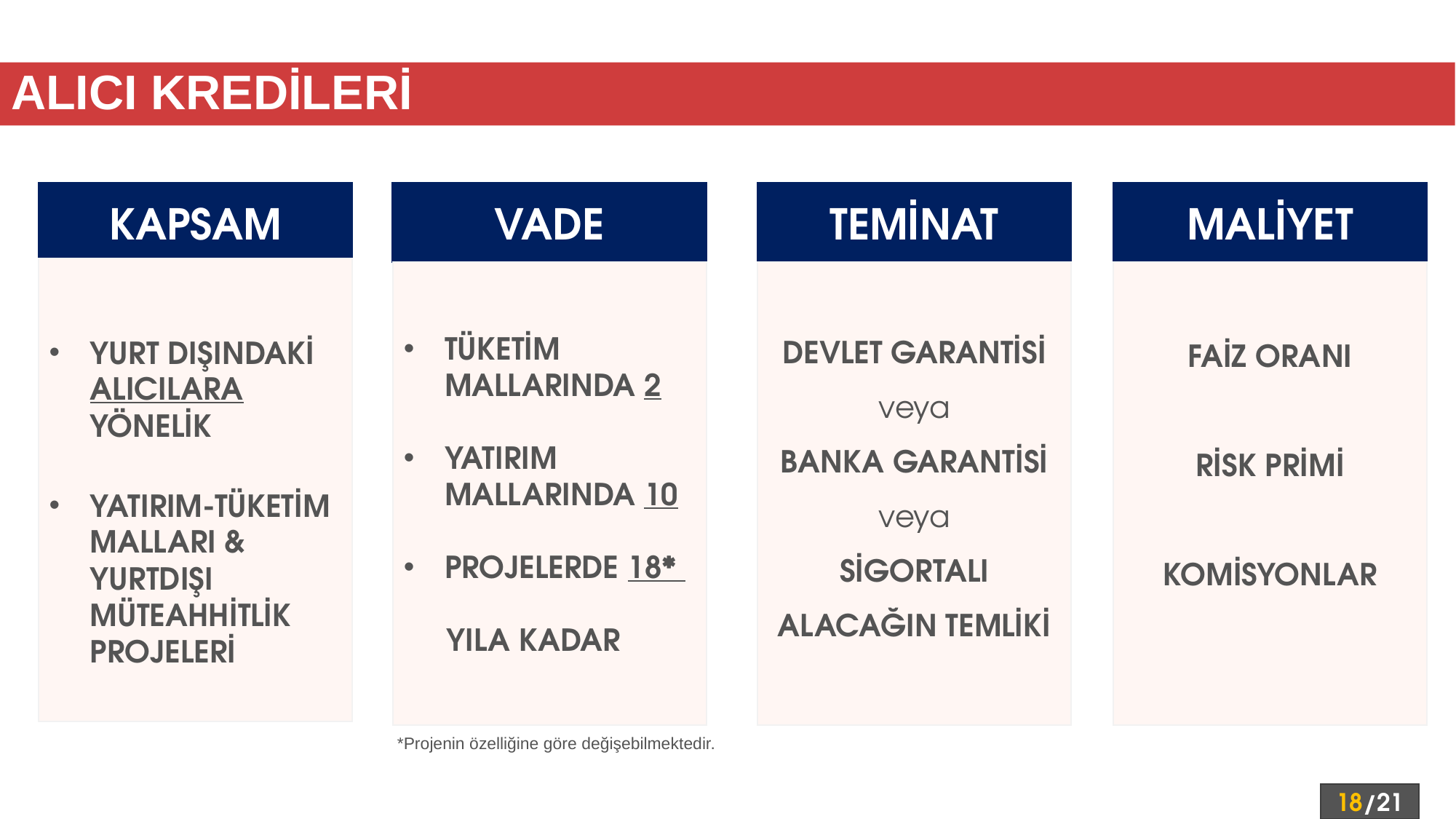

ALICI KREDİLERİ
KAPSAM
VADE
TEMİNAT
MALİYET

YURT DIŞINDAKİ ALICILARA YÖNELİK

YATIRIM-TÜKETİM MALLARI & YURTDIŞI MÜTEAHHİTLİK PROJELERİ

TÜKETİM MALLARINDA 2

YATIRIM MALLARINDA 10

PROJELERDE 18*

     YILA KADAR

DEVLET GARANTİSİ
veya
BANKA GARANTİSİ
veya
SİGORTALI ALACAĞIN TEMLİKİ

FAİZ ORANI

RİSK PRİMİ

KOMİSYONLAR

*Projenin özelliğine göre değişebilmektedir.
18/21